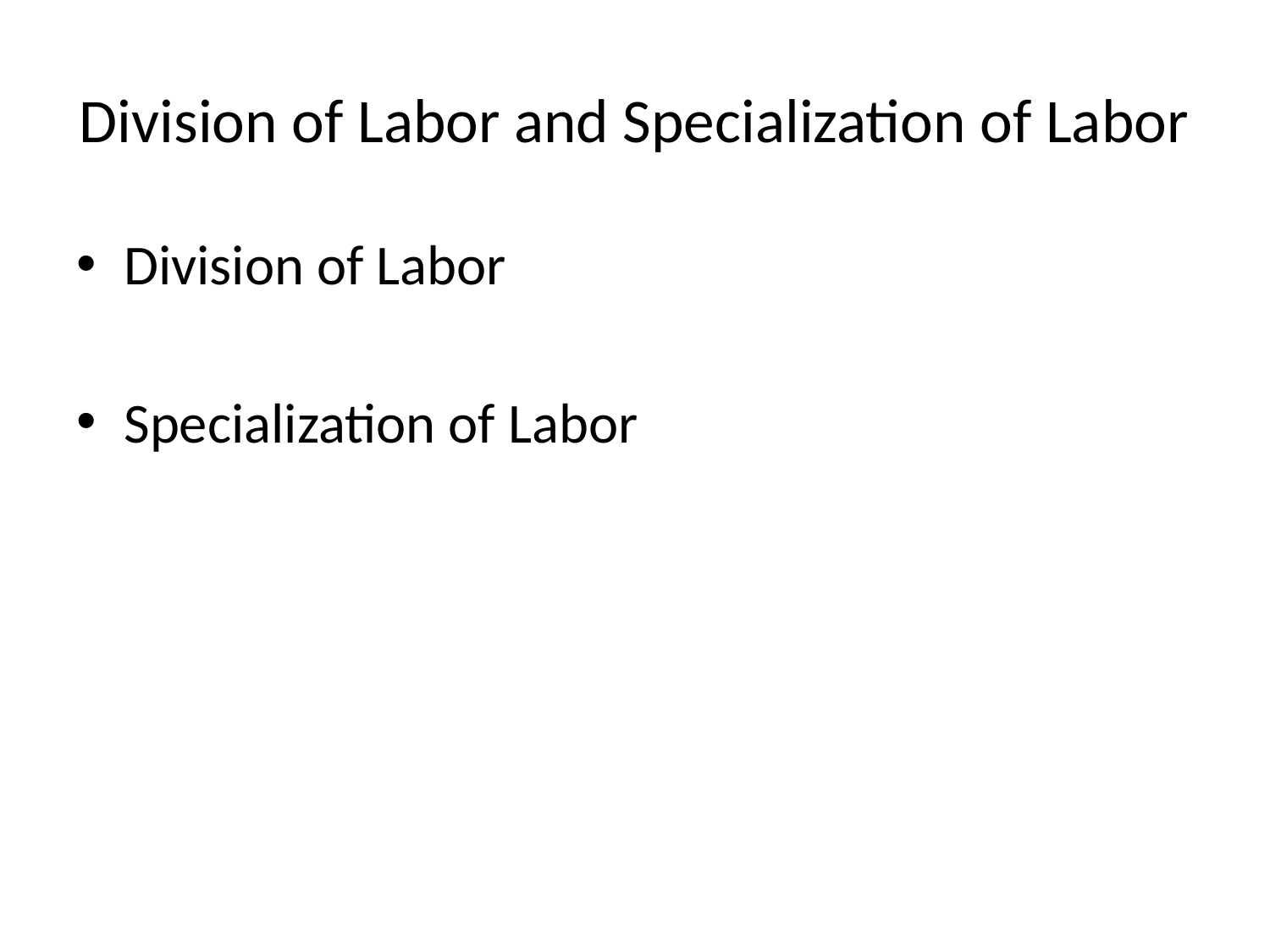

# Division of Labor and Specialization of Labor
Division of Labor

Specialization of Labor